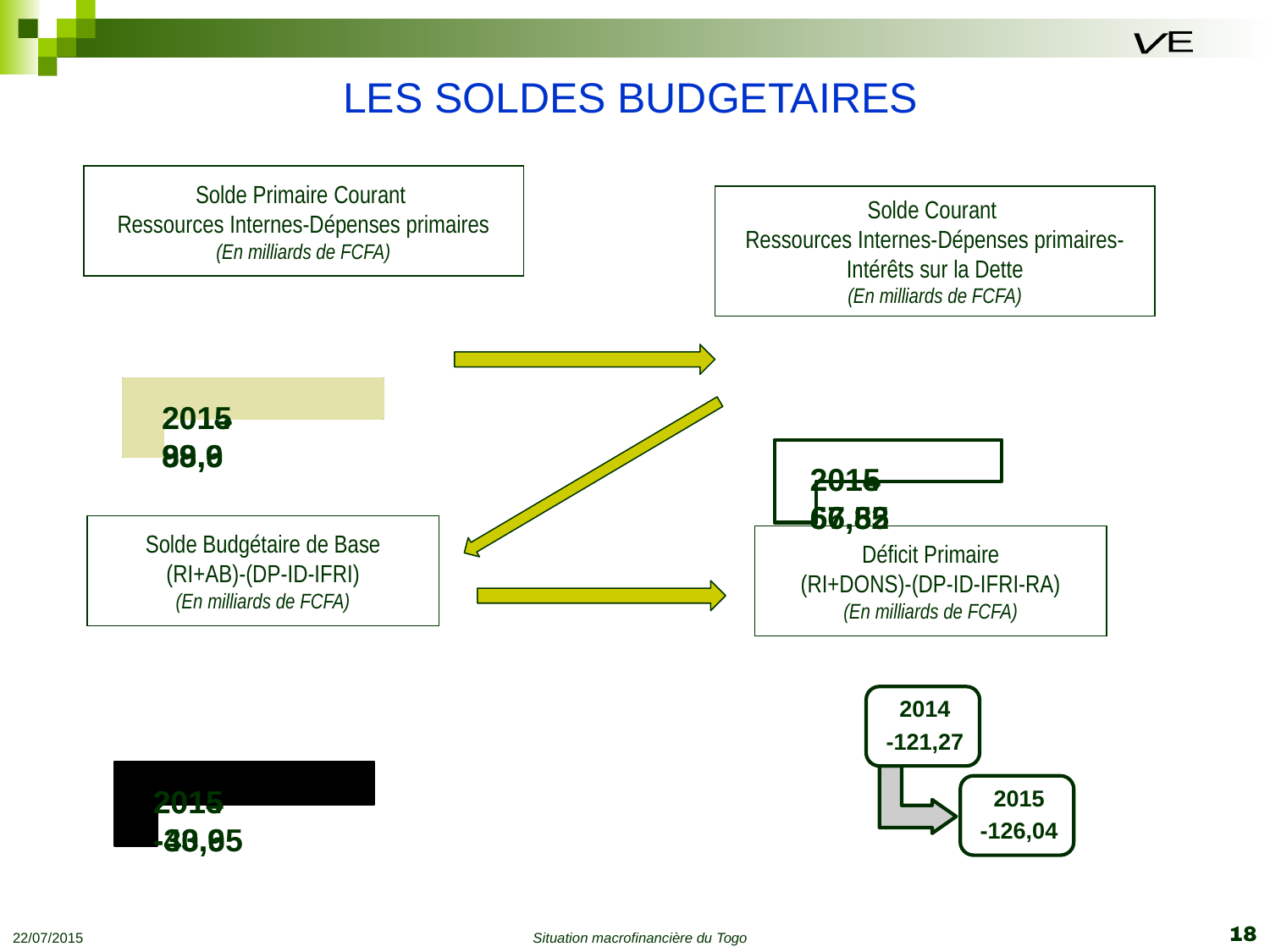

E
V
# LES SOLDES BUDGETAIRES
Solde Primaire Courant
Ressources Internes-Dépenses primaires
(En milliards de FCFA)
Solde Courant
Ressources Internes-Dépenses primaires-Intérêts sur la Dette
(En milliards de FCFA)
2014
88,6
2015
99,9

2014
57,55
2015
66,82

Solde Budgétaire de Base
(RI+AB)-(DP-ID-IFRI)
(En milliards de FCFA)
Déficit Primaire
(RI+DONS)-(DP-ID-IFRI-RA)
(En milliards de FCFA)

2014
-43,65
2015
-30,9
2014
-121,27
2015
-126,04
22/07/2015
18
Situation macrofinancière du Togo